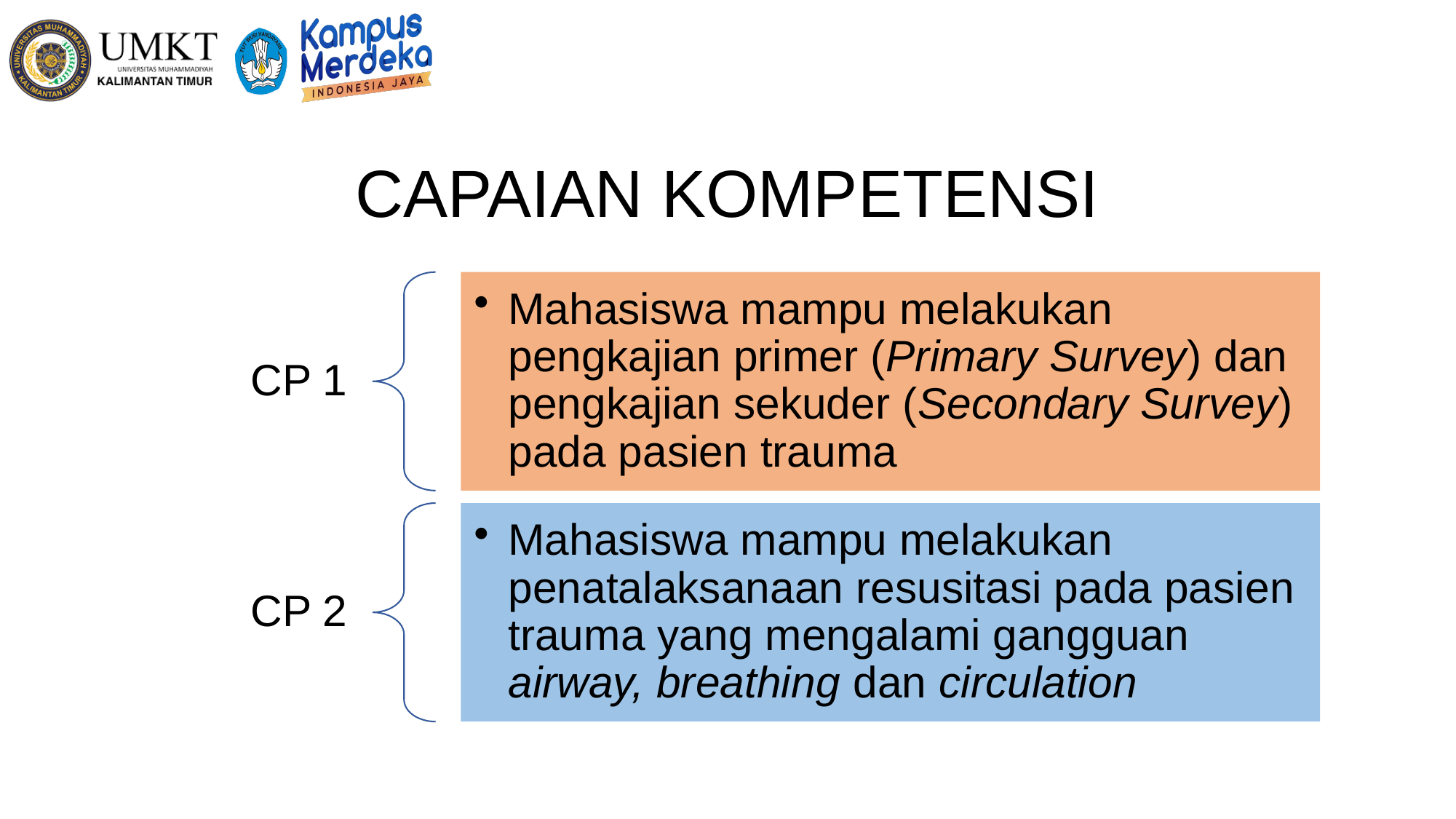

# CAPAIAN KOMPETENSI
CP 1
Mahasiswa mampu melakukan pengkajian primer (Primary Survey) dan pengkajian sekuder (Secondary Survey) pada pasien trauma
CP 2
Mahasiswa mampu melakukan penatalaksanaan resusitasi pada pasien trauma yang mengalami gangguan airway, breathing dan circulation